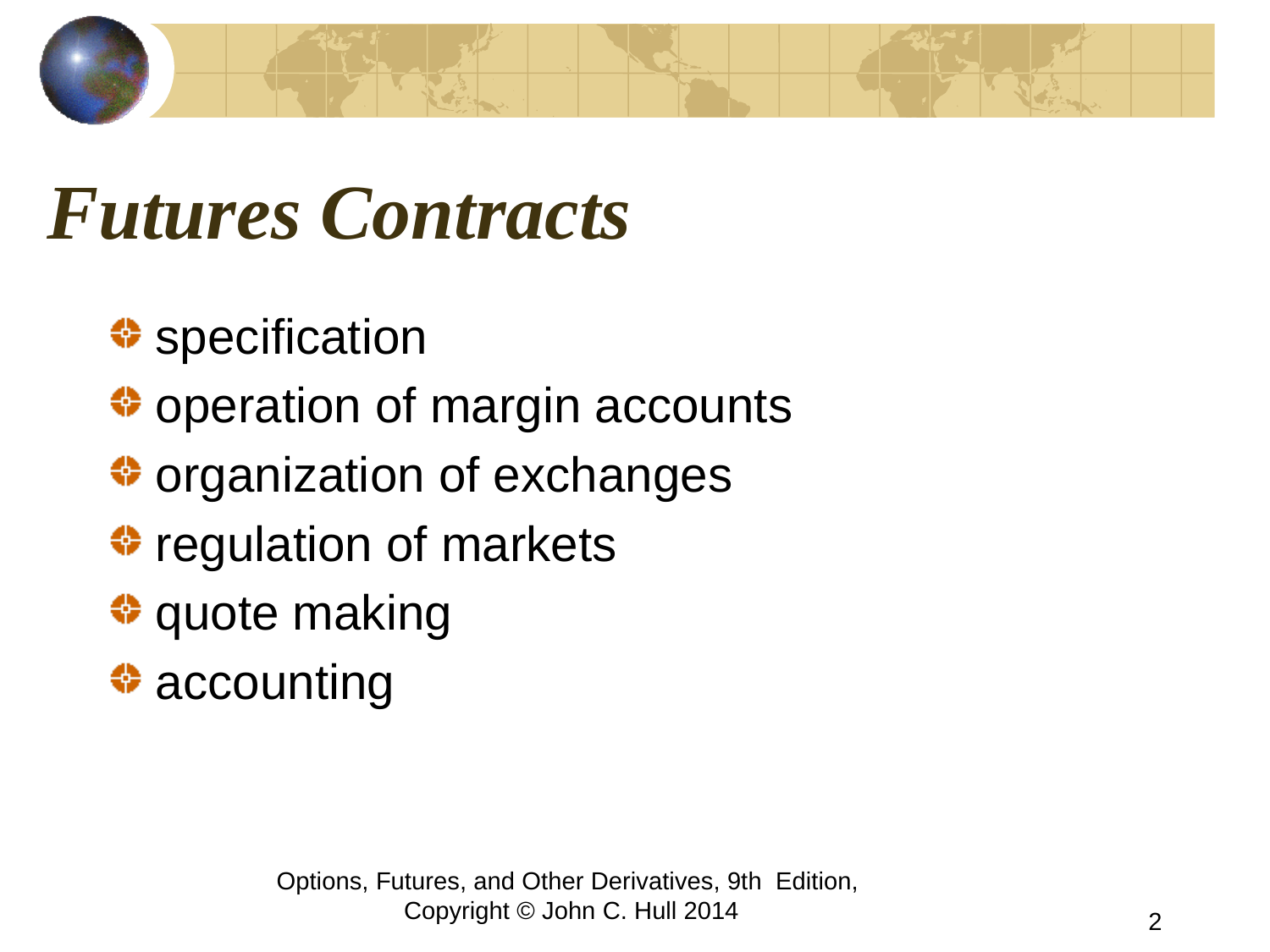

# Futures Contracts
specification
operation of margin accounts
organization of exchanges
regulation of markets
quote making
accounting
Options, Futures, and Other Derivatives, 9th  Edition,  Copyright © John C. Hull 2014
2